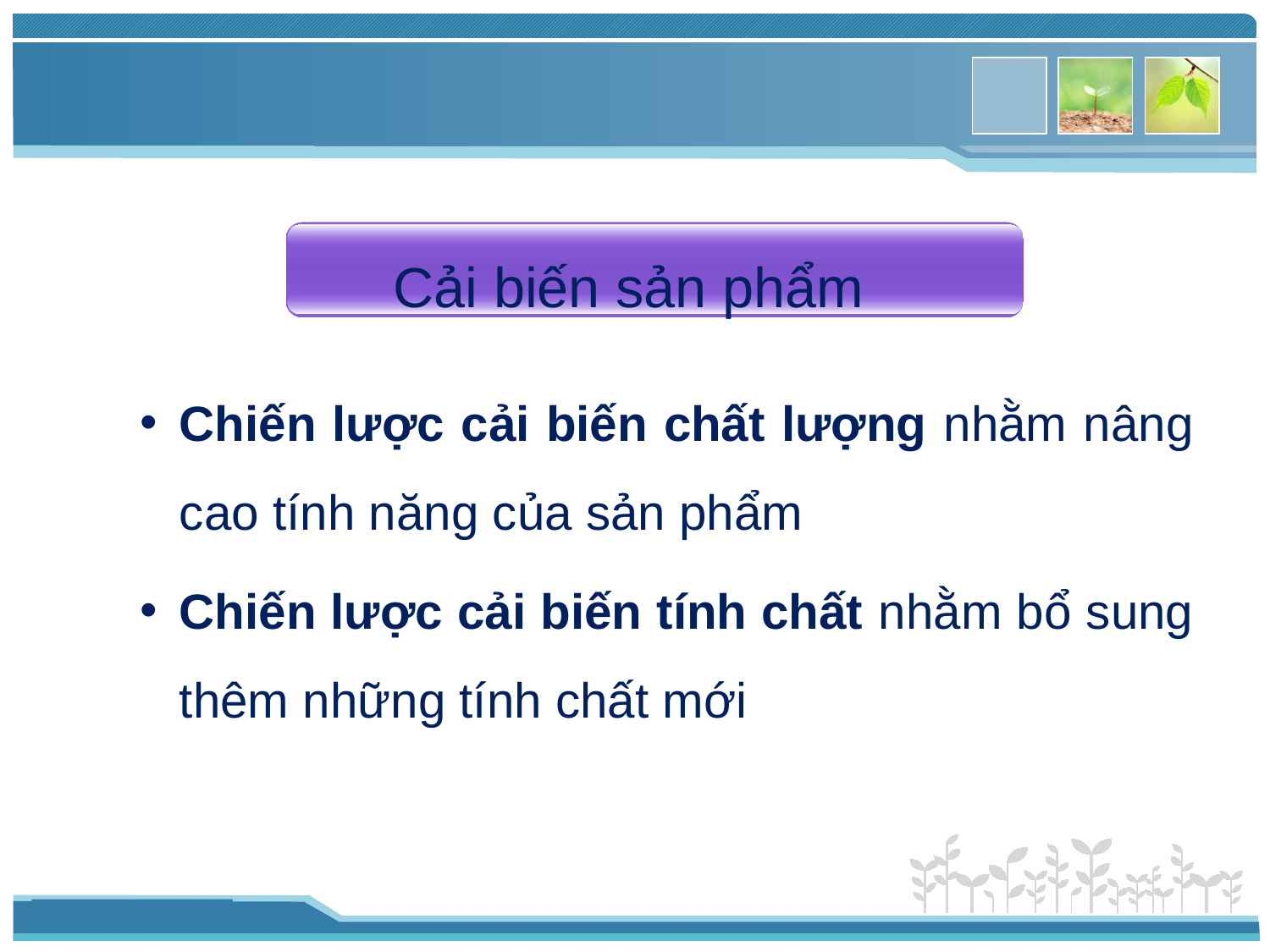

#

Chiến lược cải biến chất lượng nhằm nâng cao tính năng của sản phẩm
Chiến lược cải biến tính chất nhằm bổ sung thêm những tính chất mới
Cải biến sản phẩm